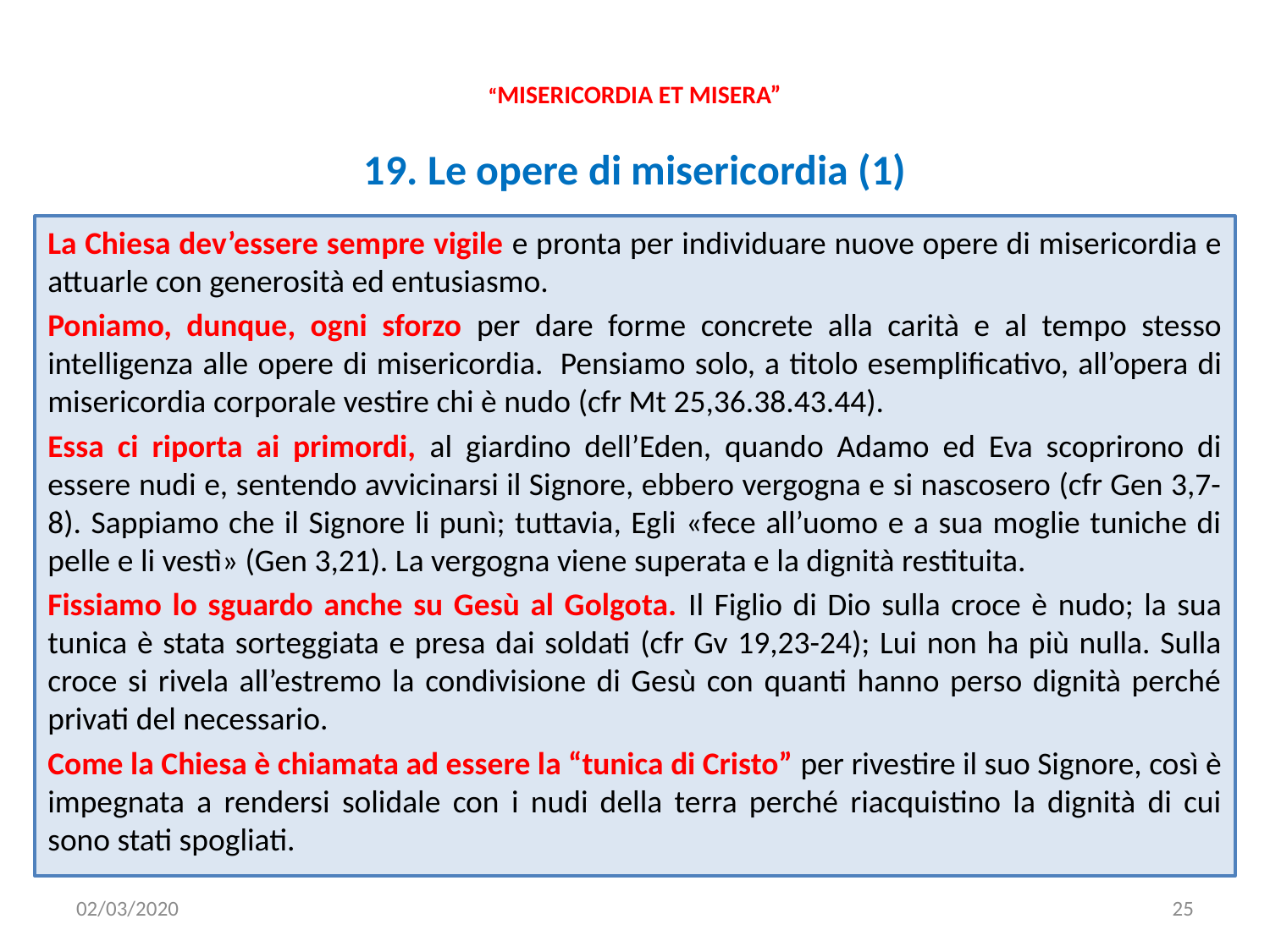

# “MISERICORDIA ET MISERA”
19. Le opere di misericordia (1)
La Chiesa dev’essere sempre vigile e pronta per individuare nuove opere di misericordia e attuarle con generosità ed entusiasmo.
Poniamo, dunque, ogni sforzo per dare forme concrete alla carità e al tempo stesso intelligenza alle opere di misericordia.  Pensiamo solo, a titolo esemplificativo, all’opera di misericordia corporale vestire chi è nudo (cfr Mt 25,36.38.43.44).
Essa ci riporta ai primordi, al giardino dell’Eden, quando Adamo ed Eva scoprirono di essere nudi e, sentendo avvicinarsi il Signore, ebbero vergogna e si nascosero (cfr Gen 3,7-8). Sappiamo che il Signore li punì; tuttavia, Egli «fece all’uomo e a sua moglie tuniche di pelle e li vestì» (Gen 3,21). La vergogna viene superata e la dignità restituita.
Fissiamo lo sguardo anche su Gesù al Golgota. Il Figlio di Dio sulla croce è nudo; la sua tunica è stata sorteggiata e presa dai soldati (cfr Gv 19,23-24); Lui non ha più nulla. Sulla croce si rivela all’estremo la condivisione di Gesù con quanti hanno perso dignità perché privati del necessario.
Come la Chiesa è chiamata ad essere la “tunica di Cristo” per rivestire il suo Signore, così è impegnata a rendersi solidale con i nudi della terra perché riacquistino la dignità di cui sono stati spogliati.
02/03/2020
25